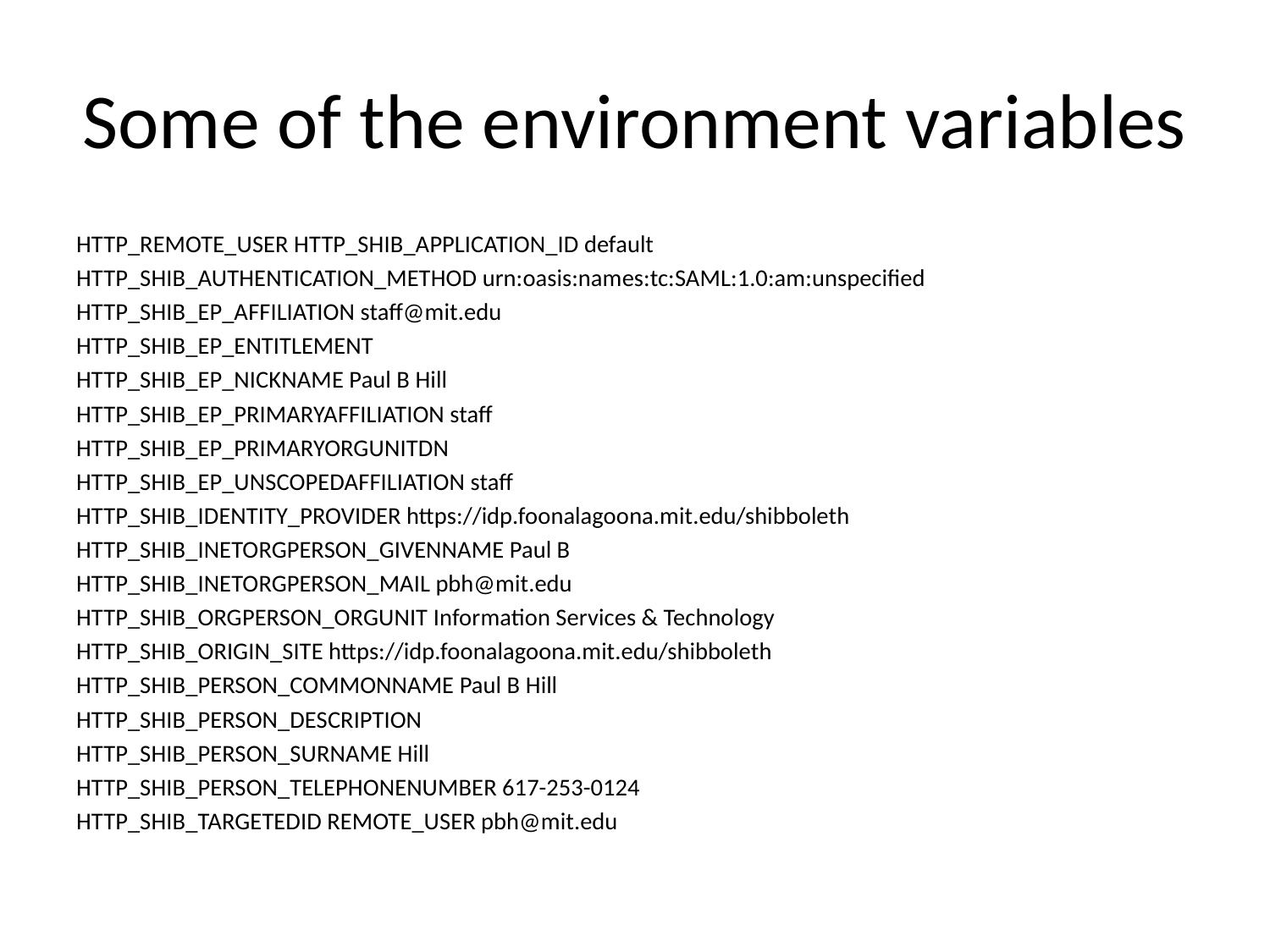

# Some of the environment variables
HTTP_REMOTE_USER HTTP_SHIB_APPLICATION_ID default
HTTP_SHIB_AUTHENTICATION_METHOD urn:oasis:names:tc:SAML:1.0:am:unspecified
HTTP_SHIB_EP_AFFILIATION staff@mit.edu
HTTP_SHIB_EP_ENTITLEMENT
HTTP_SHIB_EP_NICKNAME Paul B Hill
HTTP_SHIB_EP_PRIMARYAFFILIATION staff
HTTP_SHIB_EP_PRIMARYORGUNITDN
HTTP_SHIB_EP_UNSCOPEDAFFILIATION staff
HTTP_SHIB_IDENTITY_PROVIDER https://idp.foonalagoona.mit.edu/shibboleth
HTTP_SHIB_INETORGPERSON_GIVENNAME Paul B
HTTP_SHIB_INETORGPERSON_MAIL pbh@mit.edu
HTTP_SHIB_ORGPERSON_ORGUNIT Information Services & Technology
HTTP_SHIB_ORIGIN_SITE https://idp.foonalagoona.mit.edu/shibboleth
HTTP_SHIB_PERSON_COMMONNAME Paul B Hill
HTTP_SHIB_PERSON_DESCRIPTION
HTTP_SHIB_PERSON_SURNAME Hill
HTTP_SHIB_PERSON_TELEPHONENUMBER 617-253-0124
HTTP_SHIB_TARGETEDID REMOTE_USER pbh@mit.edu